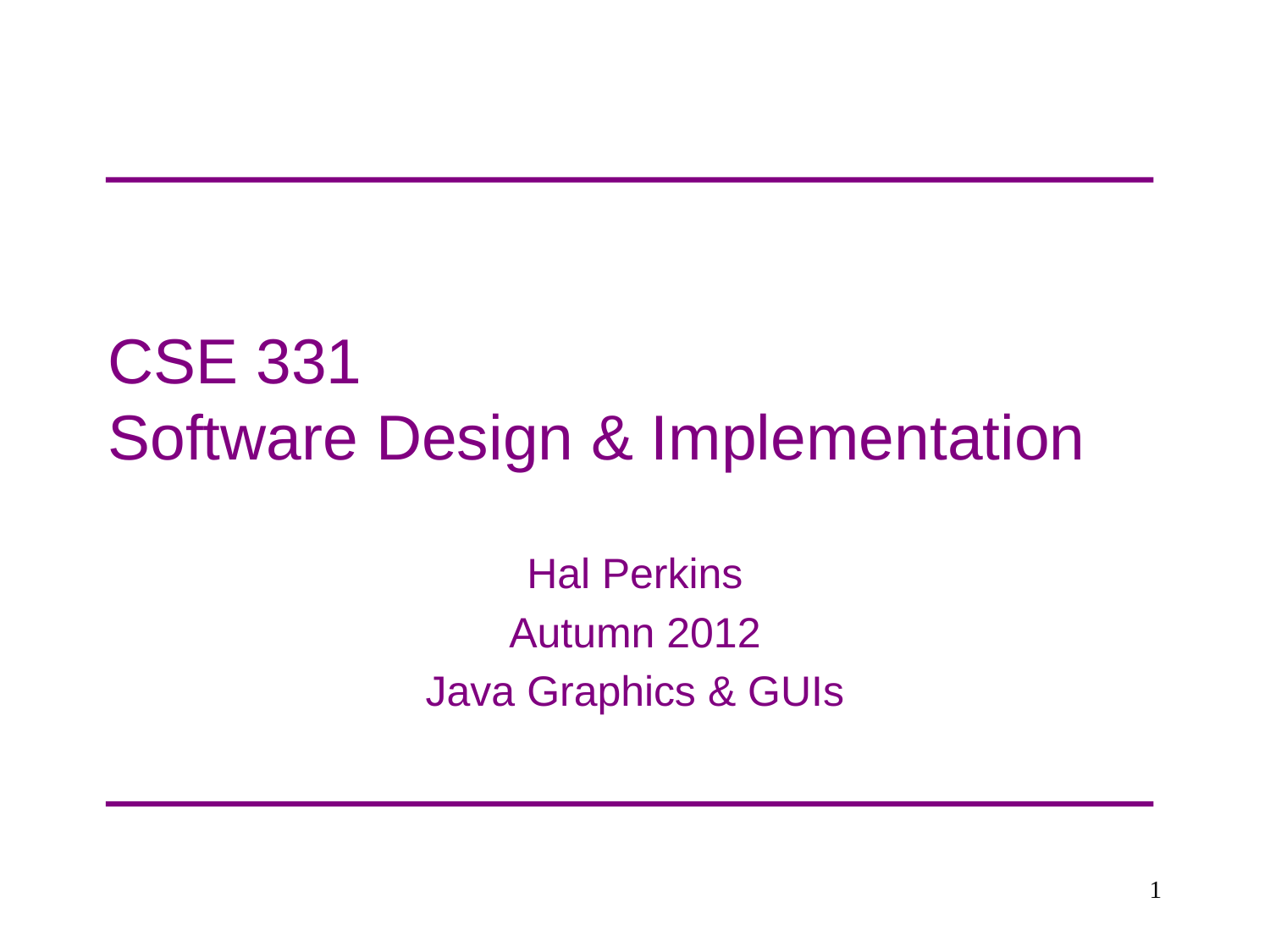

# CSE 331 Software Design & Implementation
Hal Perkins
Autumn 2012
Java Graphics & GUIs
1